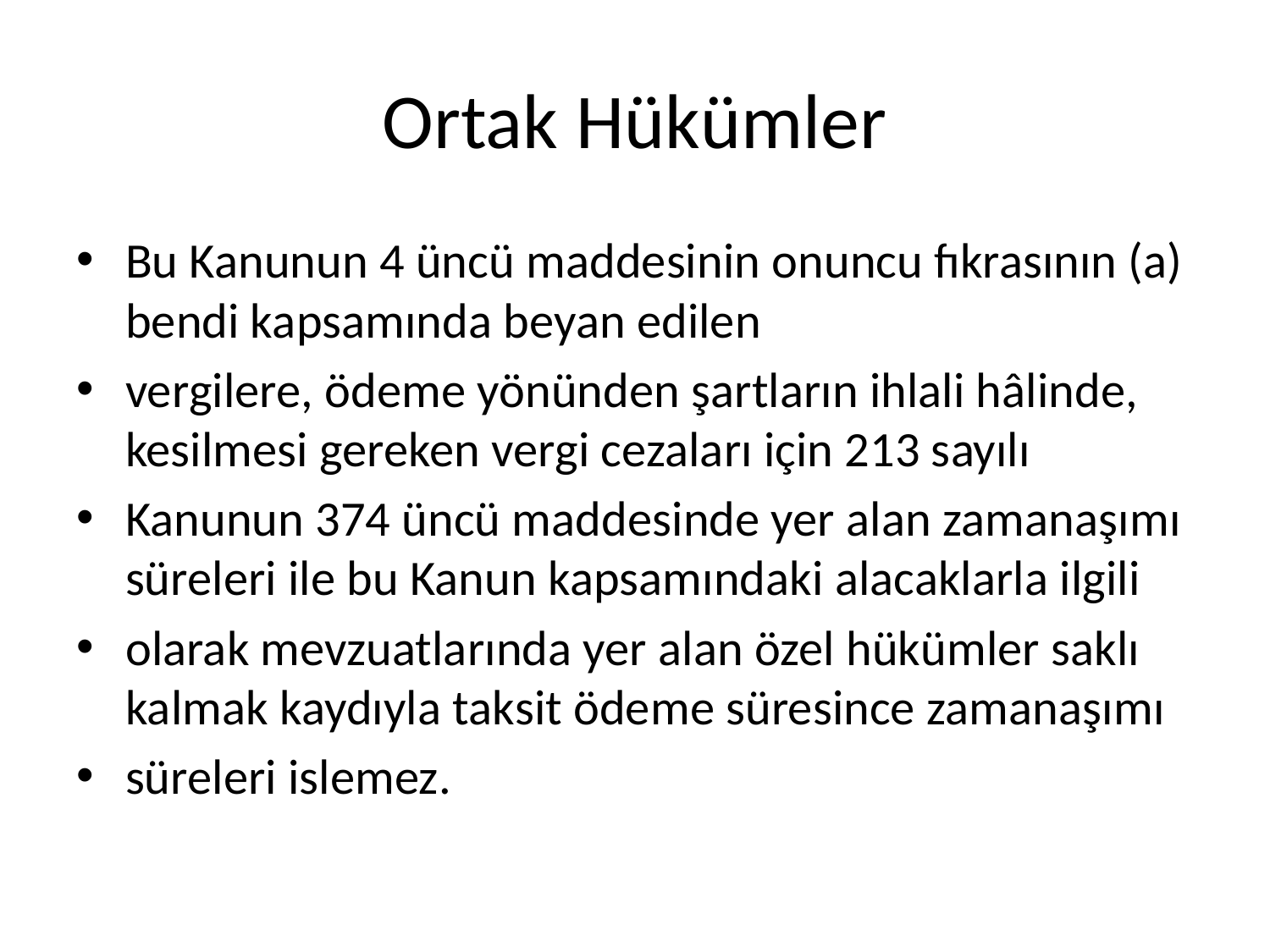

# Ortak Hükümler
Bu Kanunun 4 üncü maddesinin onuncu fıkrasının (a) bendi kapsamında beyan edilen
vergilere, ödeme yönünden şartların ihlali hâlinde, kesilmesi gereken vergi cezaları için 213 sayılı
Kanunun 374 üncü maddesinde yer alan zamanaşımı süreleri ile bu Kanun kapsamındaki alacaklarla ilgili
olarak mevzuatlarında yer alan özel hükümler saklı kalmak kaydıyla taksit ödeme süresince zamanaşımı
süreleri islemez.